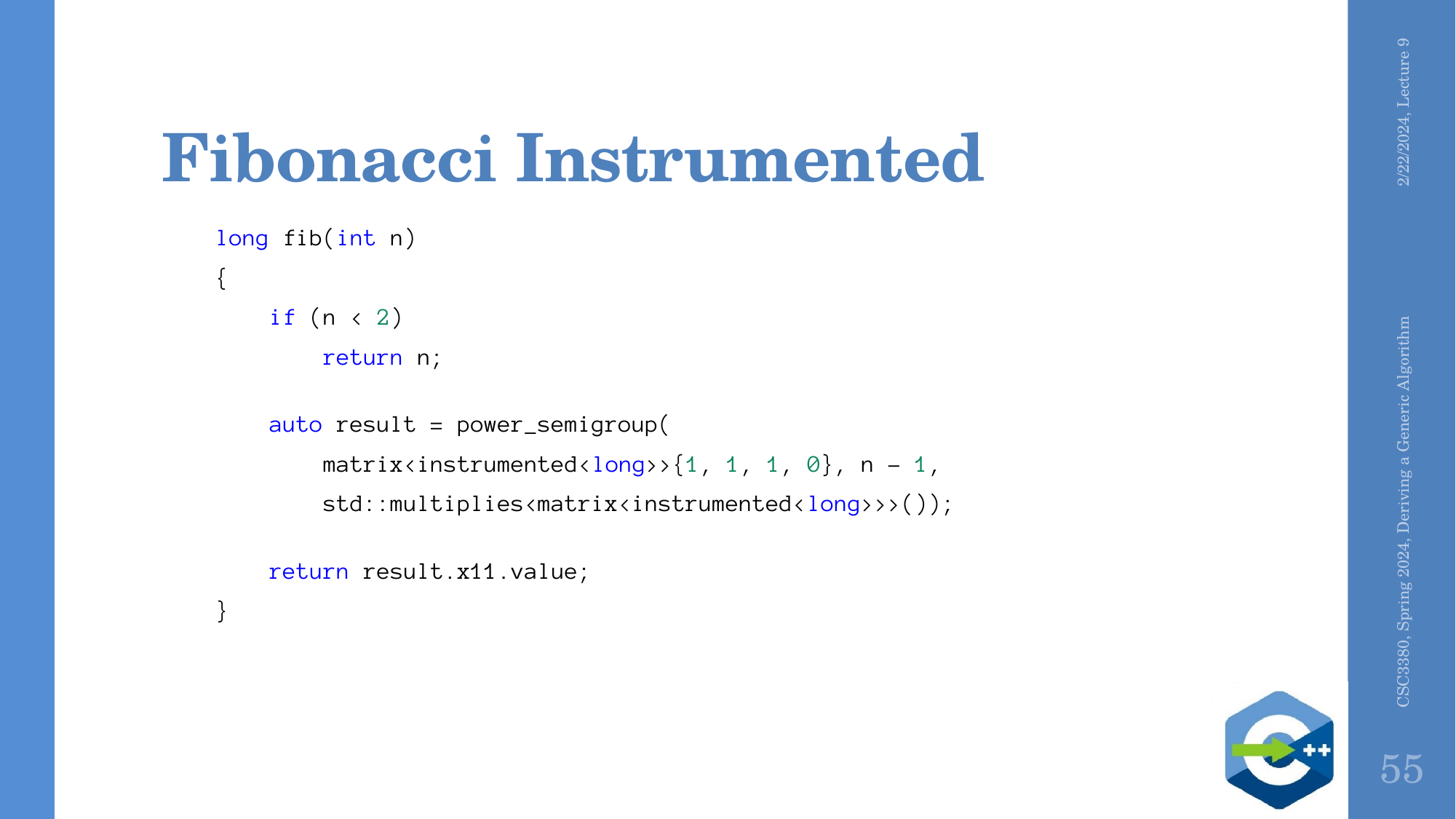

# Fibonacci Instrumented
2/22/2024, Lecture 9
long fib(int n)
{
    if (n < 2)
        return n;
    auto result = power_semigroup(
        matrix<instrumented<long>>{1, 1, 1, 0}, n - 1,
        std::multiplies<matrix<instrumented<long>>>());
    return result.x11.value;
}

CSC3380, Spring 2024, Deriving a Generic Algorithm
55